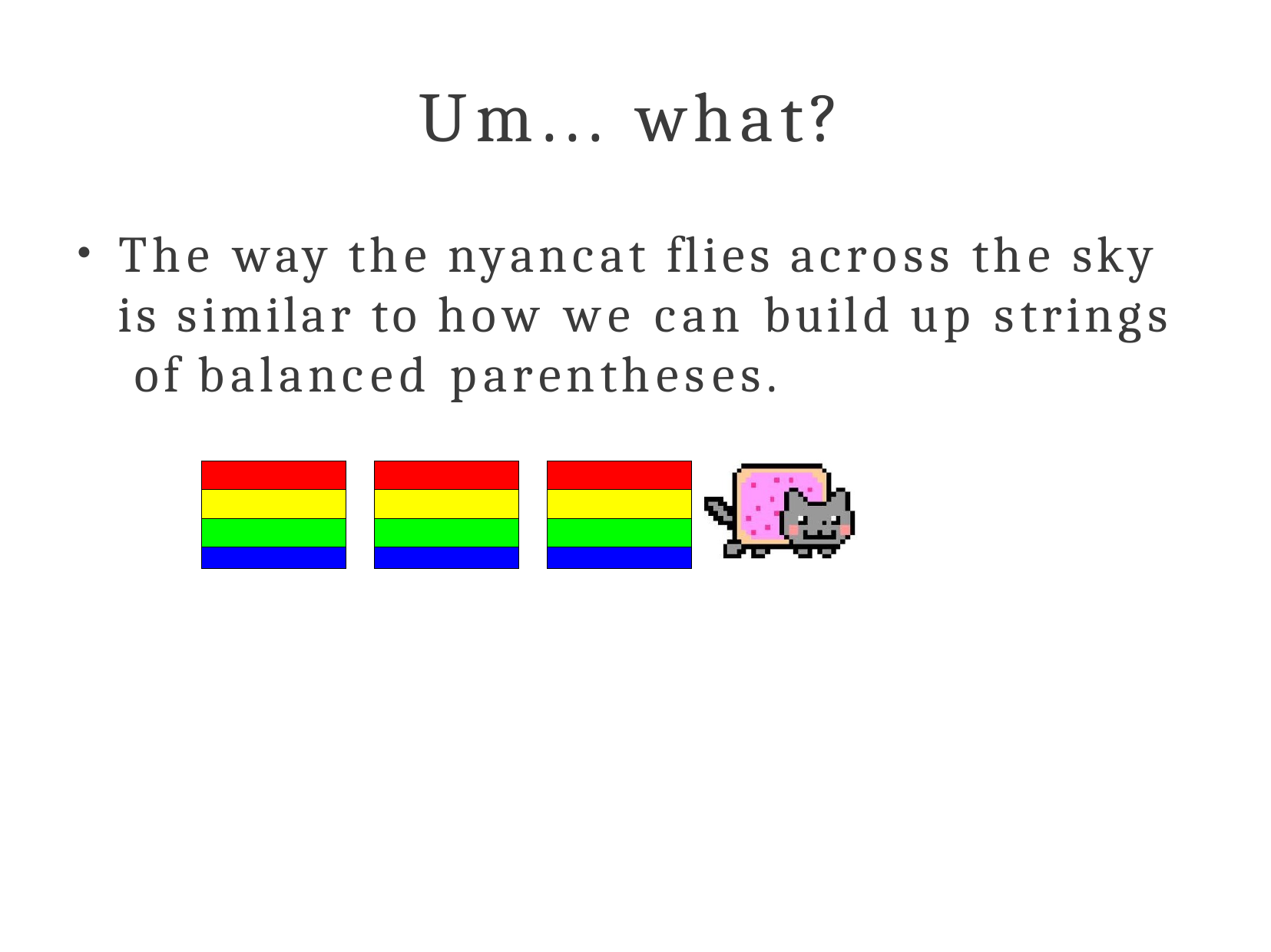

# Um... what?
The way the nyancat flies across the sky  is similar to how we can build up strings  of balanced parentheses.
●
|  |
| --- |
|  |
|  |
|  |
|  |
| --- |
|  |
|  |
|  |
|  |
| --- |
|  |
|  |
|  |